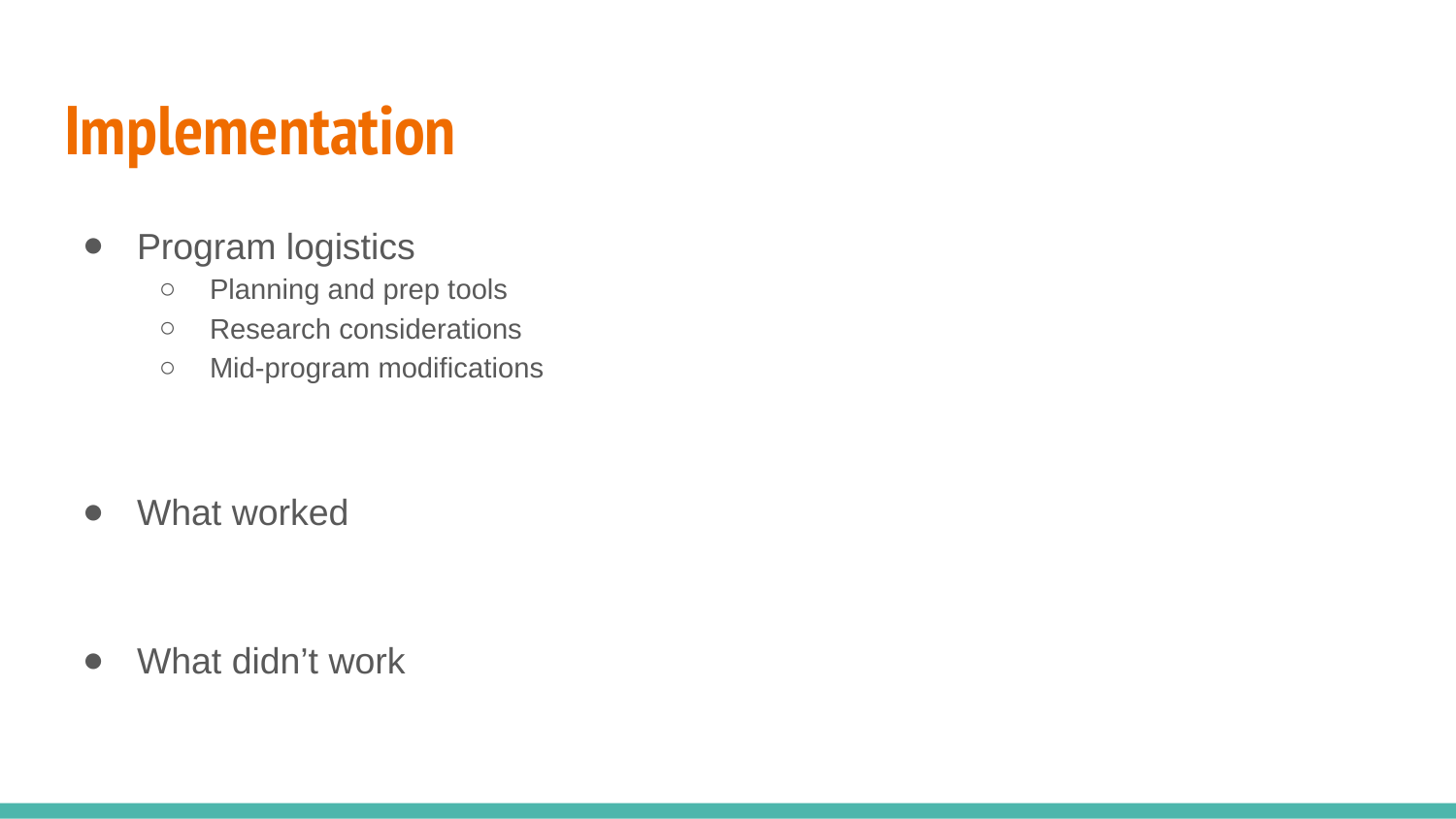

# Implementation
Program logistics
Planning and prep tools
Research considerations
Mid-program modifications

What worked

What didn’t work